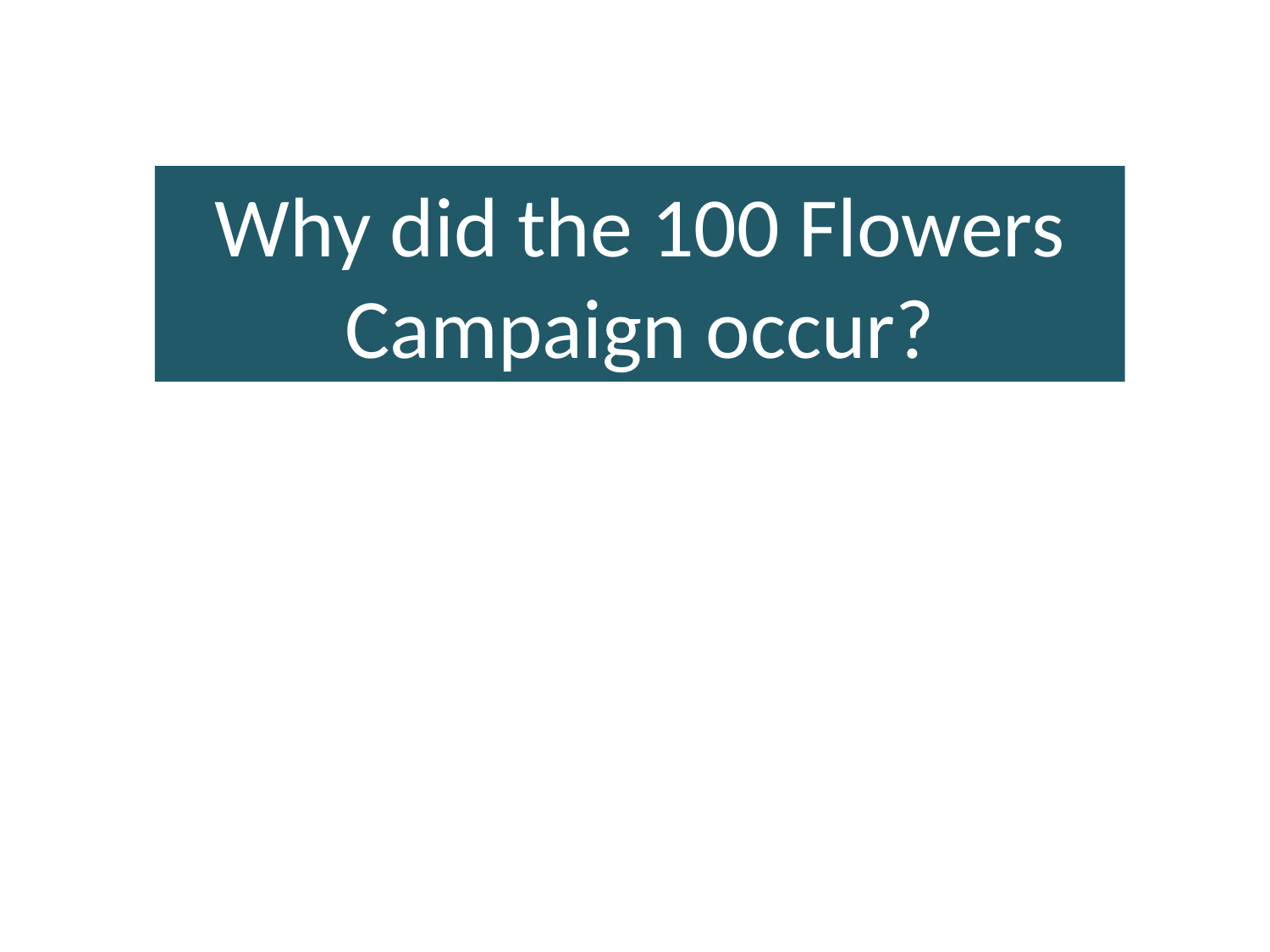

Why did the 100 Flowers Campaign occur?